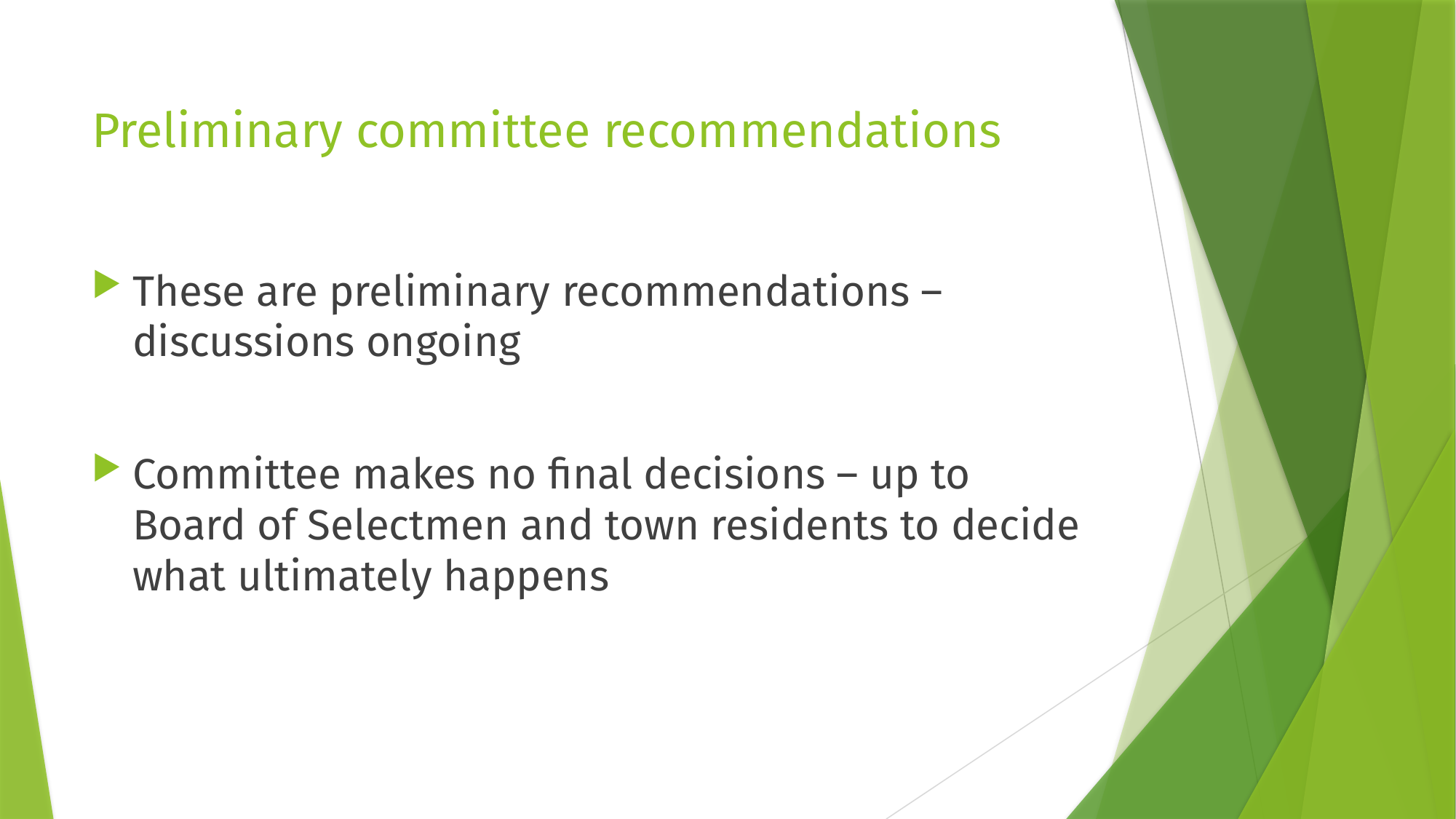

# Preliminary committee recommendations
These are preliminary recommendations –  discussions ongoing

Committee makes no final decisions – up to Board of Selectmen and town residents to decide what ultimately happens